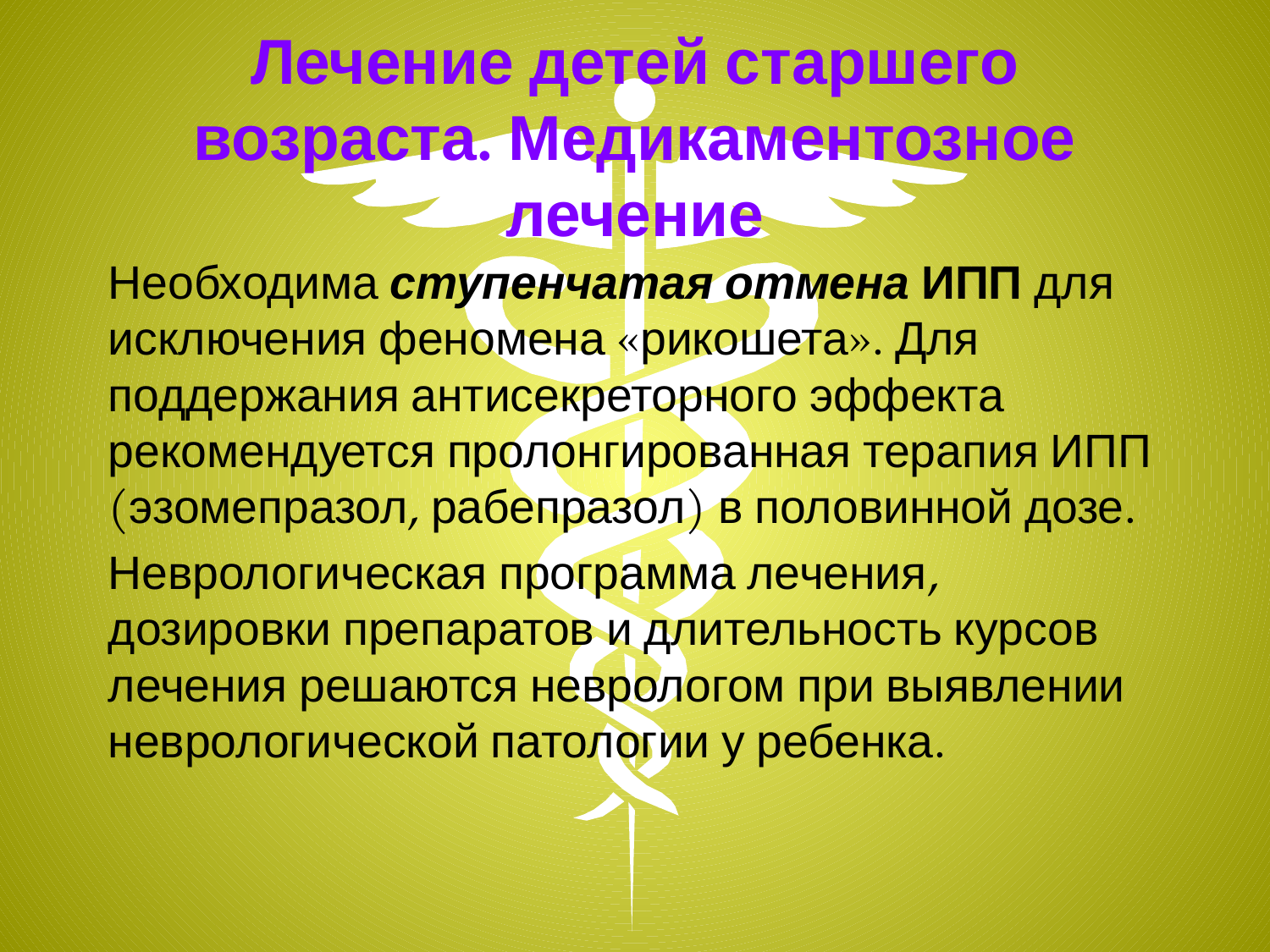

# Лечение детей старшего возраста. Медикаментозное лечение
Необходима ступенчатая отмена ИПП для исключения феномена «рикошета». Для поддержания антисекреторного эффекта рекомендуется пролонгированная терапия ИПП (эзомепразол, рабепразол) в половинной дозе.
Неврологическая программа лечения, дозировки препаратов и длительность курсов лечения решаются неврологом при выявлении неврологической патологии у ребенка.